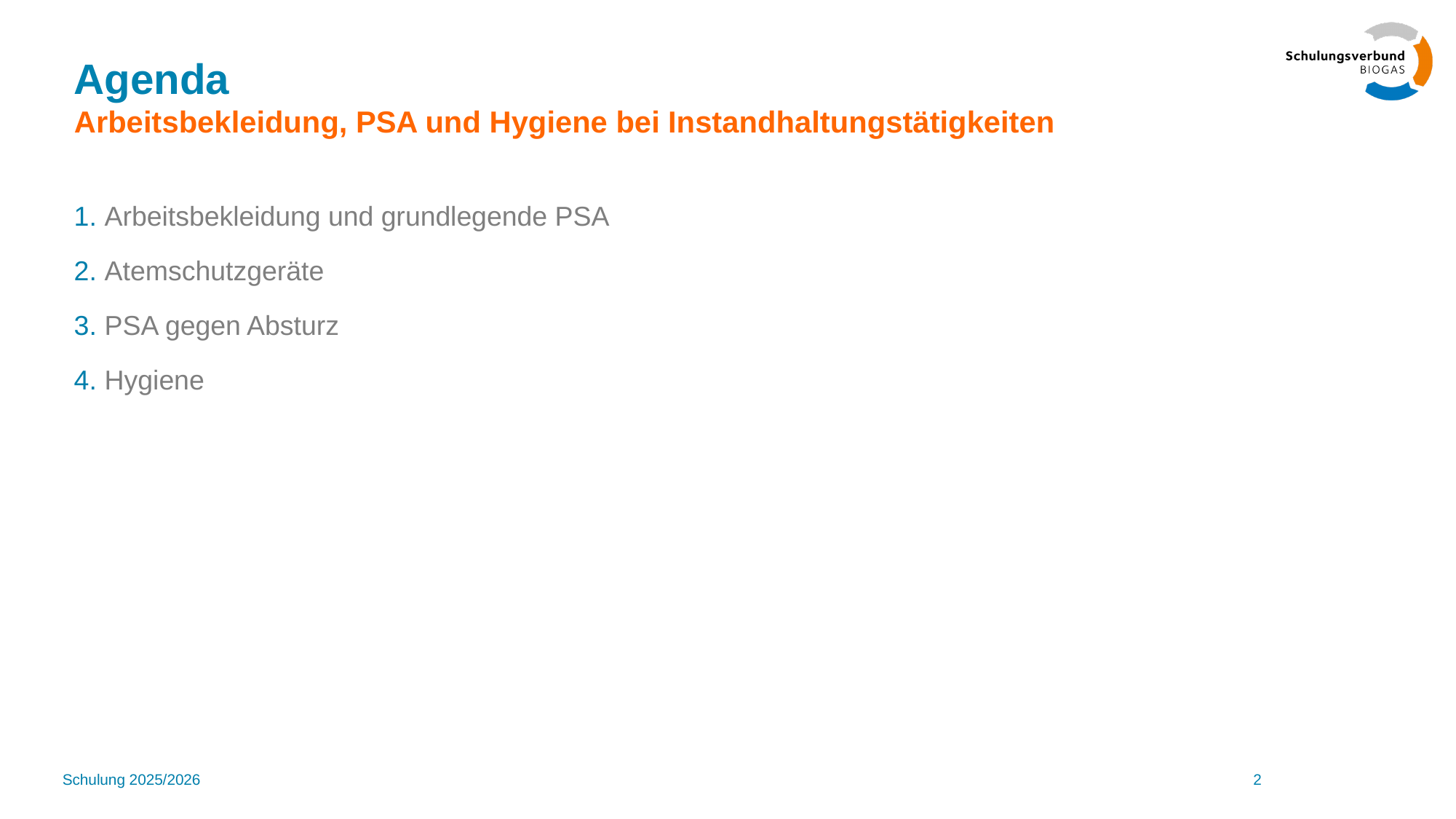

# Agenda Arbeitsbekleidung, PSA und Hygiene bei Instandhaltungstätigkeiten
Arbeitsbekleidung und grundlegende PSA
Atemschutzgeräte
PSA gegen Absturz
Hygiene

Schulung 2025/2026
2